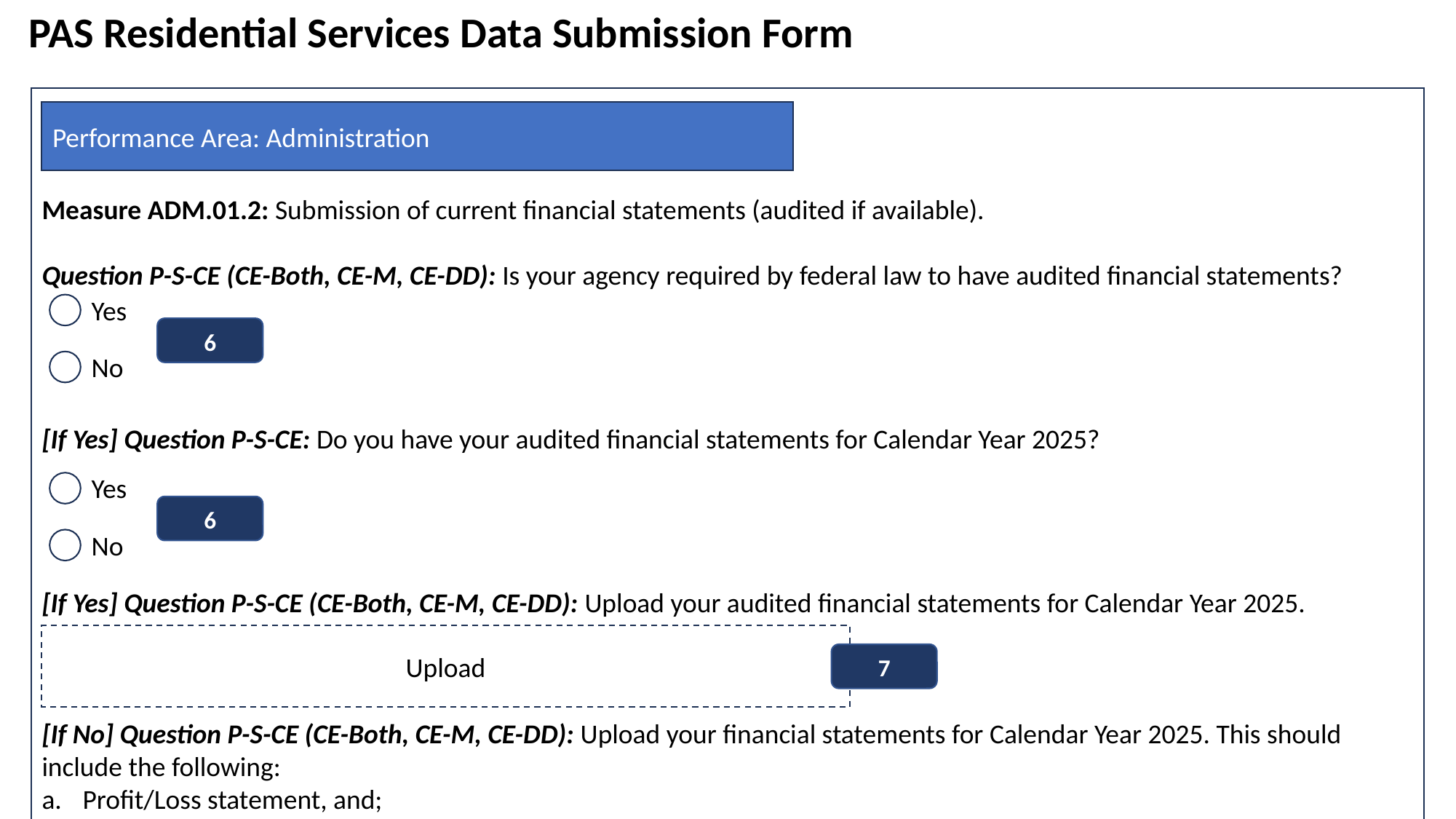

PAS Residential Services Data Submission Form

Measure ADM.01.2: Submission of current financial statements (audited if available).

Question P-S-CE (CE-Both, CE-M, CE-DD): Is your agency required by federal law to have audited financial statements?

[If Yes] Question P-S-CE: Do you have your audited financial statements for Calendar Year 2025?

[If Yes] Question P-S-CE (CE-Both, CE-M, CE-DD): Upload your audited financial statements for Calendar Year 2025.

[If No] Question P-S-CE (CE-Both, CE-M, CE-DD): Upload your financial statements for Calendar Year 2025. This should include the following:
Profit/Loss statement, and;
Balance Sheet(s).

Combine multiple documents into a single file prior to uploading.
Performance Area: Administration
Yes

6
No

Yes

6
No

Upload
7
| Element | Description |
| --- | --- |
| 6 | Single Choice |
| 7 | Data Upload |
Upload
7